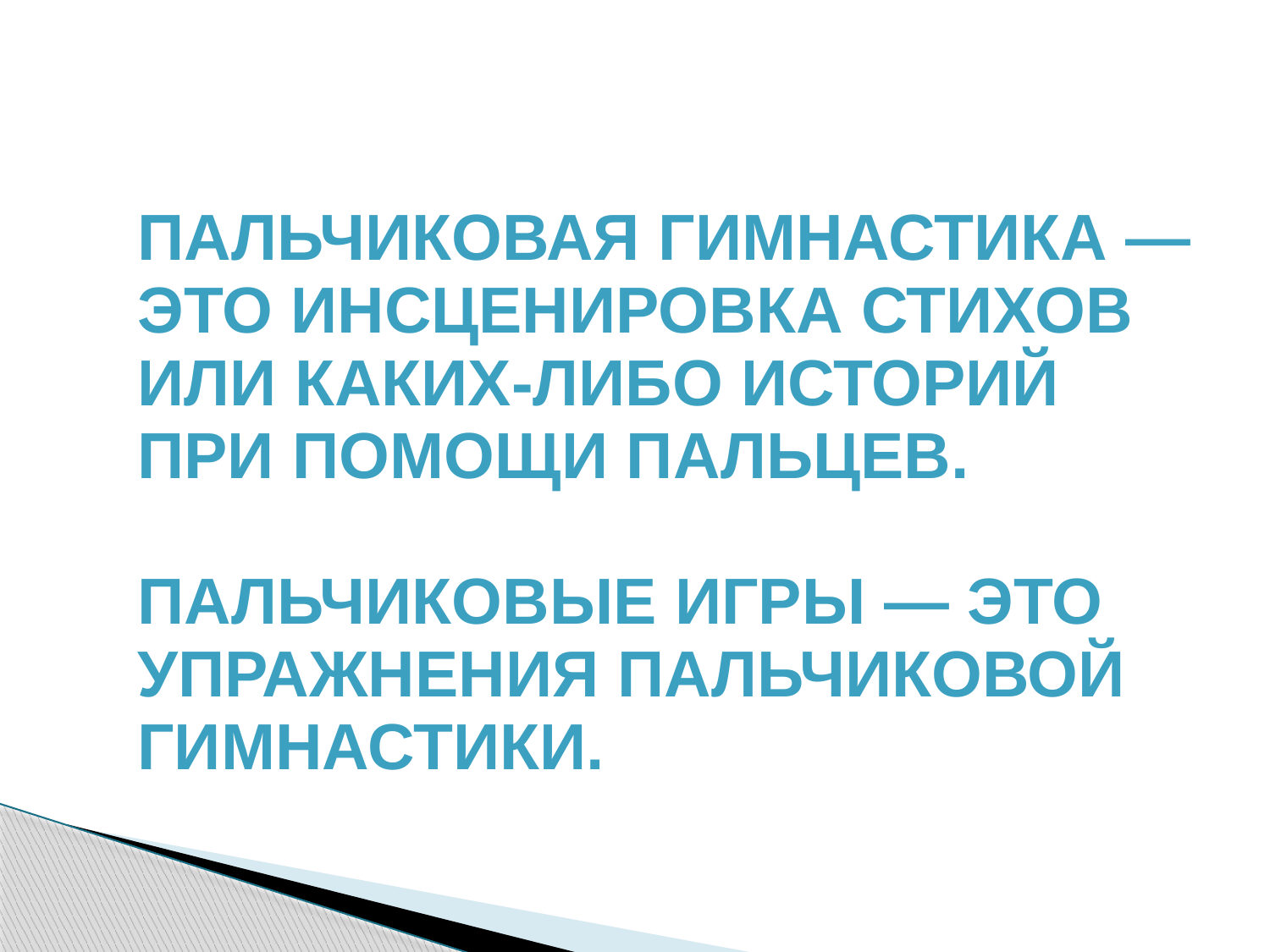

Пальчиковая гимнастика — это инсценировка стихов или каких-либо историй при помощи пальцев.
Пальчиковые игры — это упражнения пальчиковой гимнастики.